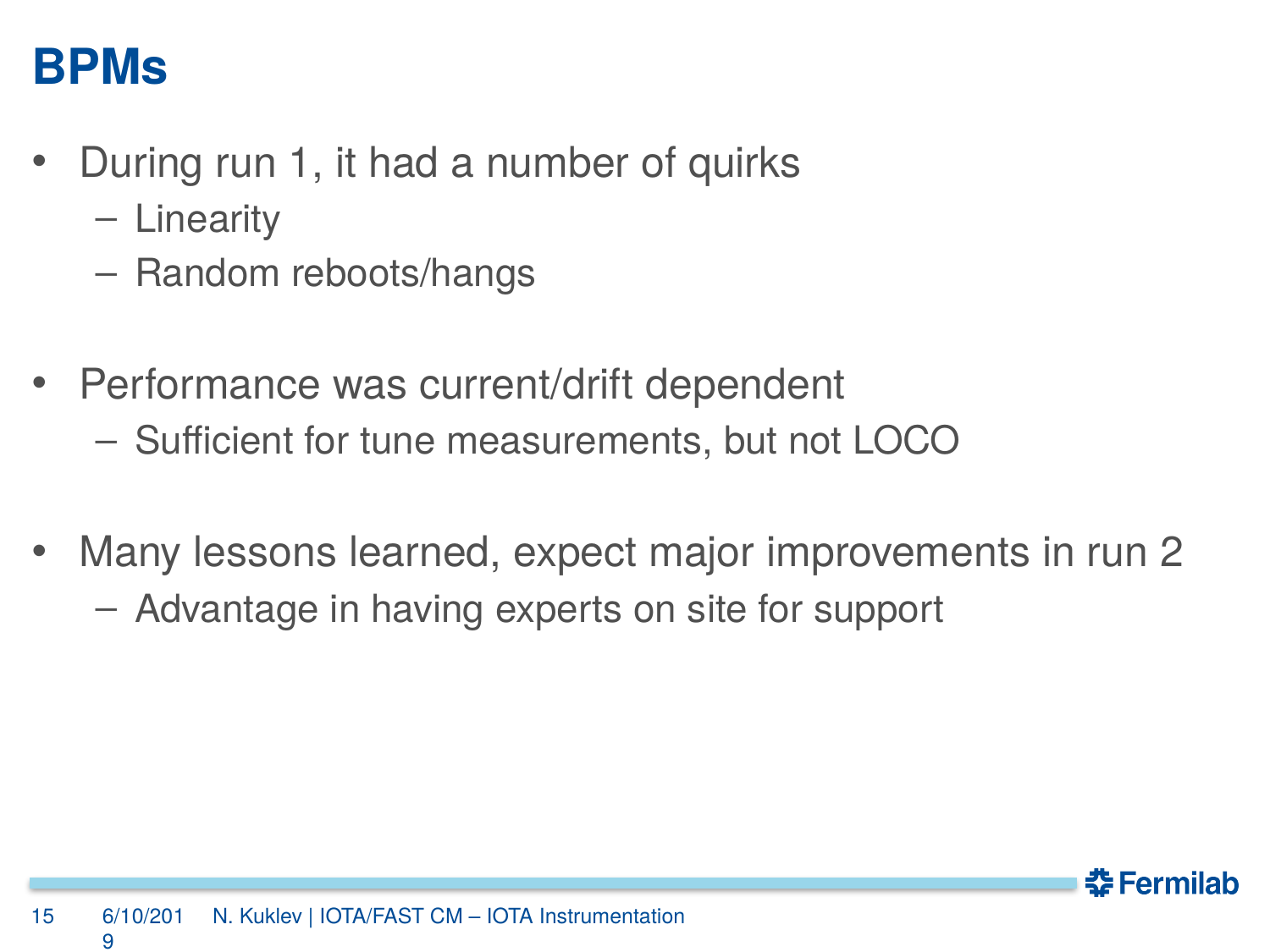

# BPMs
During run 1, it had a number of quirks
Linearity
Random reboots/hangs

Performance was current/drift dependent
Sufficient for tune measurements, but not LOCO

Many lessons learned, expect major improvements in run 2
Advantage in having experts on site for support

15
6/10/2019
N. Kuklev | IOTA/FAST CM – IOTA Instrumentation